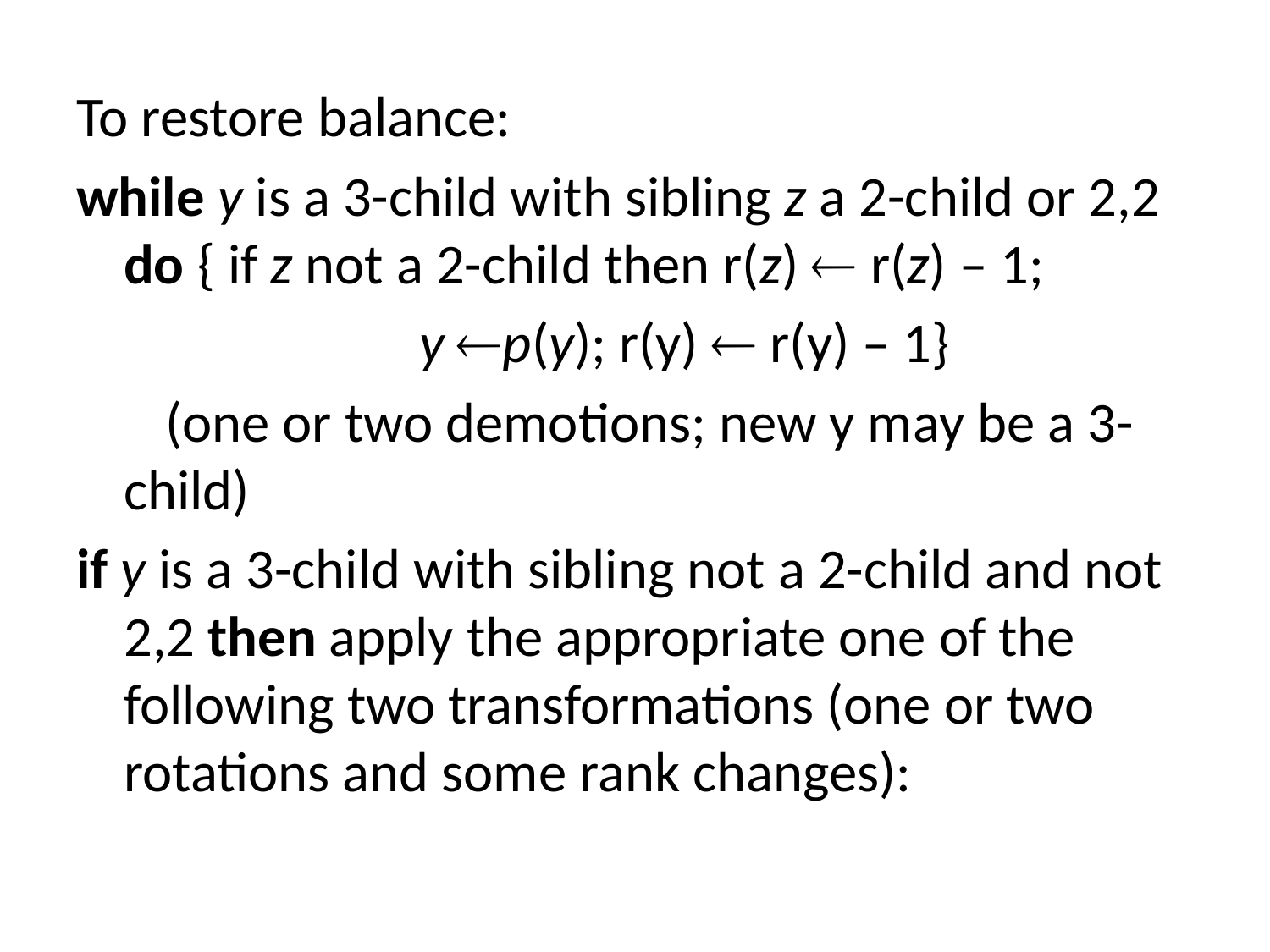

To restore balance:
while y is a 3-child with sibling z a 2-child or 2,2  do { if z not a 2-child then r(z) ← r(z) – 1;
                           y ←p(y); r(y) ← r(y) – 1}
       (one or two demotions; new y may be a 3-child)
if y is a 3-child with sibling not a 2-child and not 2,2 then apply the appropriate one of the following two transformations (one or two rotations and some rank changes):